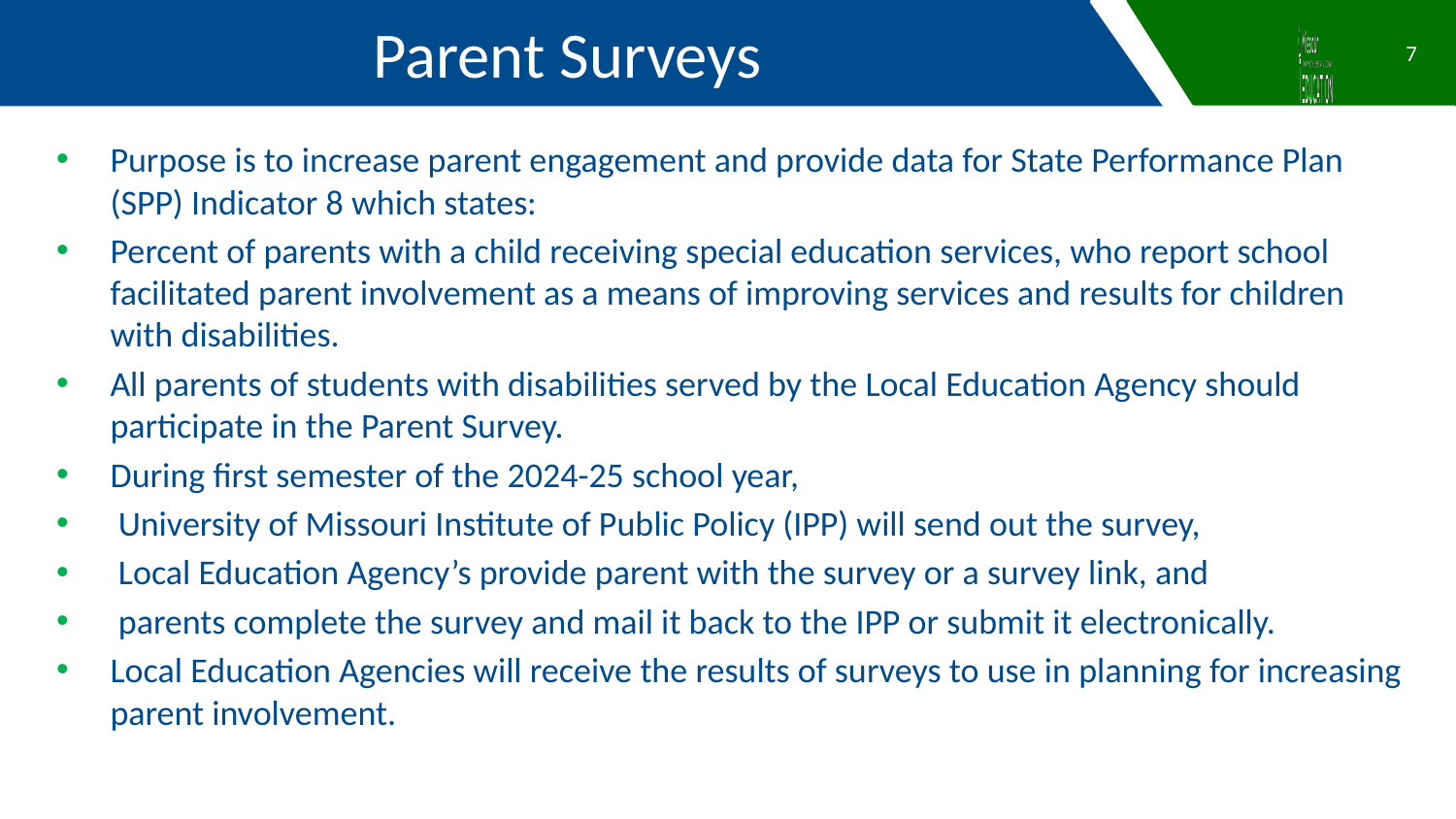

Parent Surveys
7
Purpose is to increase parent engagement and provide data for State Performance Plan (SPP) Indicator 8 which states:
Percent of parents with a child receiving special education services, who report school facilitated parent involvement as a means of improving services and results for children with disabilities.
All parents of students with disabilities served by the Local Education Agency should participate in the Parent Survey.
During first semester of the 2024-25 school year,
 University of Missouri Institute of Public Policy (IPP) will send out the survey,
 Local Education Agency’s provide parent with the survey or a survey link, and
 parents complete the survey and mail it back to the IPP or submit it electronically.
Local Education Agencies will receive the results of surveys to use in planning for increasing parent involvement.